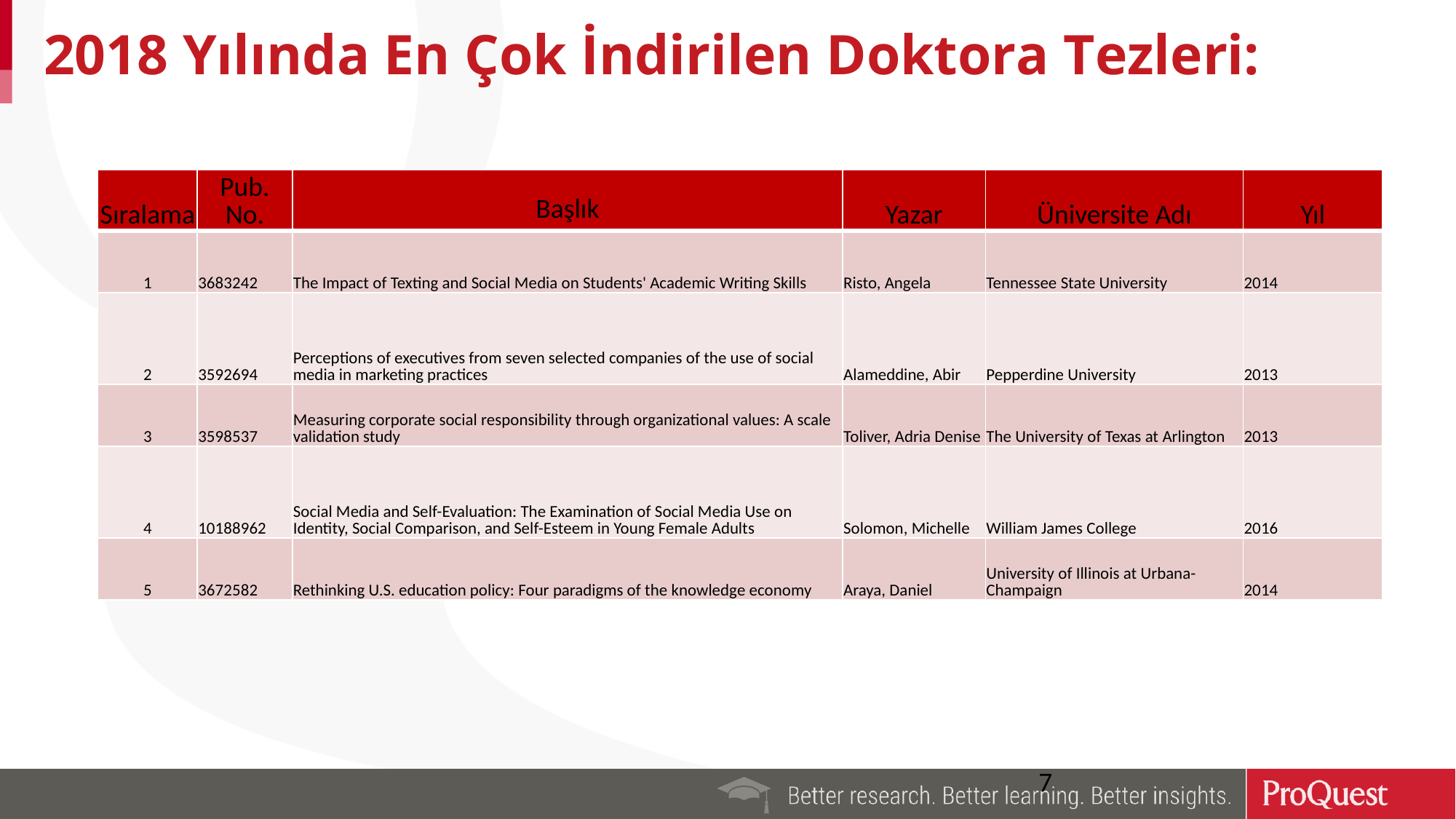

7
# 2018 Yılında En Çok İndirilen Doktora Tezleri:
| Sıralama | Pub. No. | Başlık | Yazar | Üniversite Adı | Yıl |
| --- | --- | --- | --- | --- | --- |
| 1 | 3683242 | The Impact of Texting and Social Media on Students' Academic Writing Skills | Risto, Angela | Tennessee State University | 2014 |
| 2 | 3592694 | Perceptions of executives from seven selected companies of the use of social media in marketing practices | Alameddine, Abir | Pepperdine University | 2013 |
| 3 | 3598537 | Measuring corporate social responsibility through organizational values: A scale validation study | Toliver, Adria Denise | The University of Texas at Arlington | 2013 |
| 4 | 10188962 | Social Media and Self-Evaluation: The Examination of Social Media Use on Identity, Social Comparison, and Self-Esteem in Young Female Adults | Solomon, Michelle | William James College | 2016 |
| 5 | 3672582 | Rethinking U.S. education policy: Four paradigms of the knowledge economy | Araya, Daniel | University of Illinois at Urbana-Champaign | 2014 |